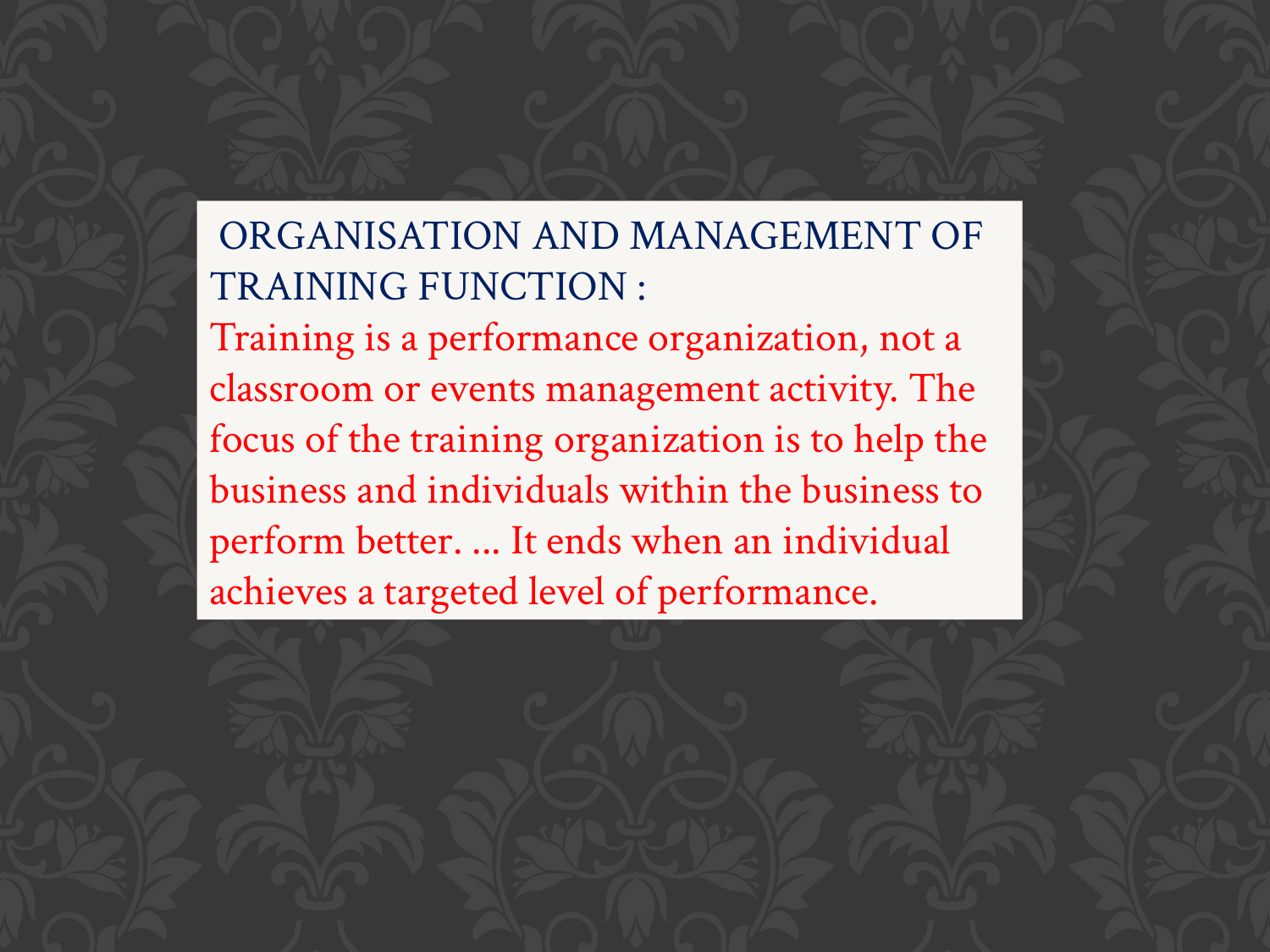

ORGANISATION AND MANAGEMENT OF TRAINING FUNCTION :
Training is a performance organization, not a classroom or events management activity. The focus of the training organization is to help the business and individuals within the business to perform better. ... It ends when an individual achieves a targeted level of performance.